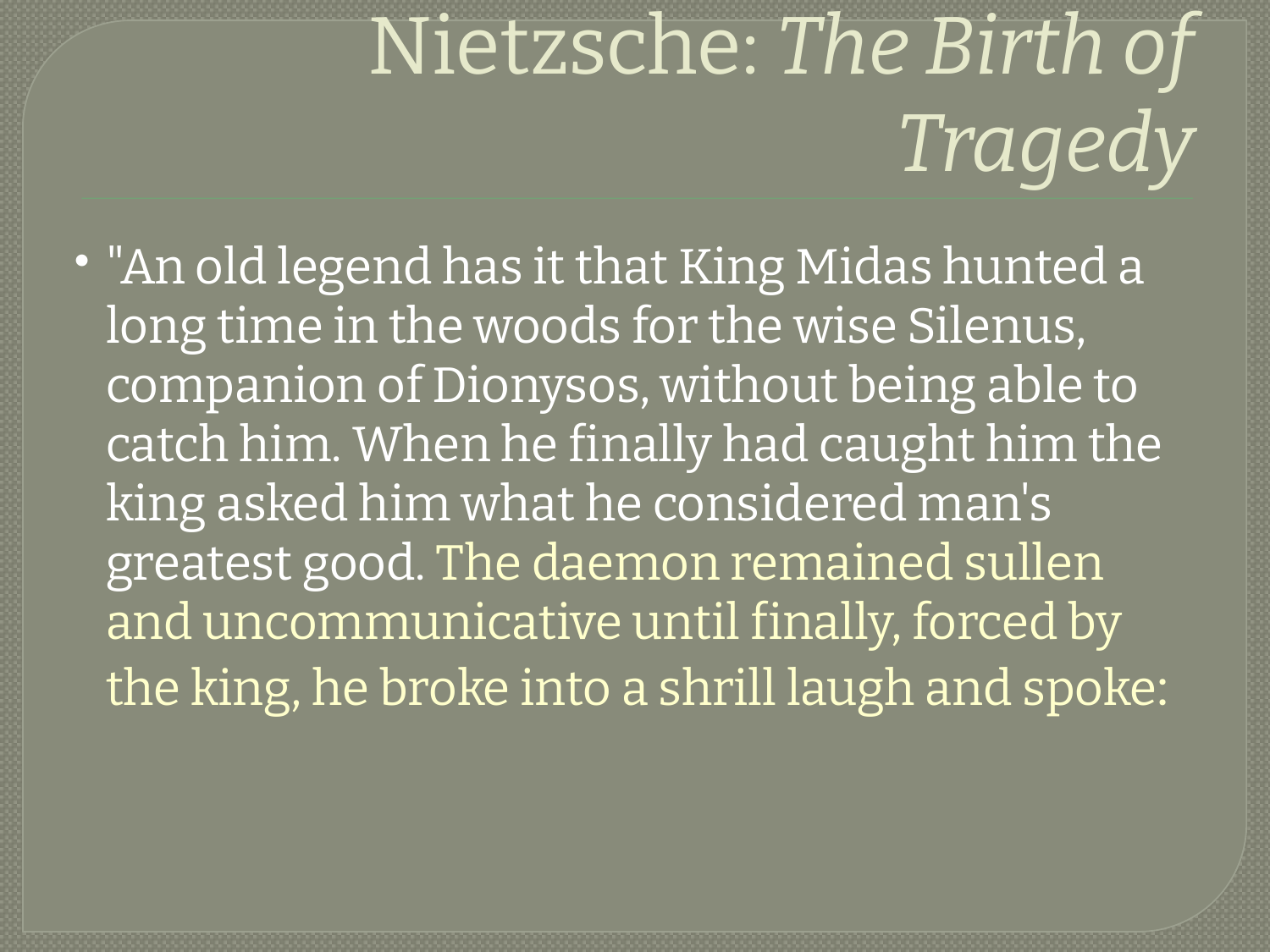

Nietzsche: The Birth of Tragedy
"An old legend has it that King Midas hunted a long time in the woods for the wise Silenus, companion of Dionysos, without being able to catch him. When he finally had caught him the king asked him what he considered man's greatest good. The daemon remained sullen and uncommunicative until finally, forced by the king, he broke into a shrill laugh and spoke: